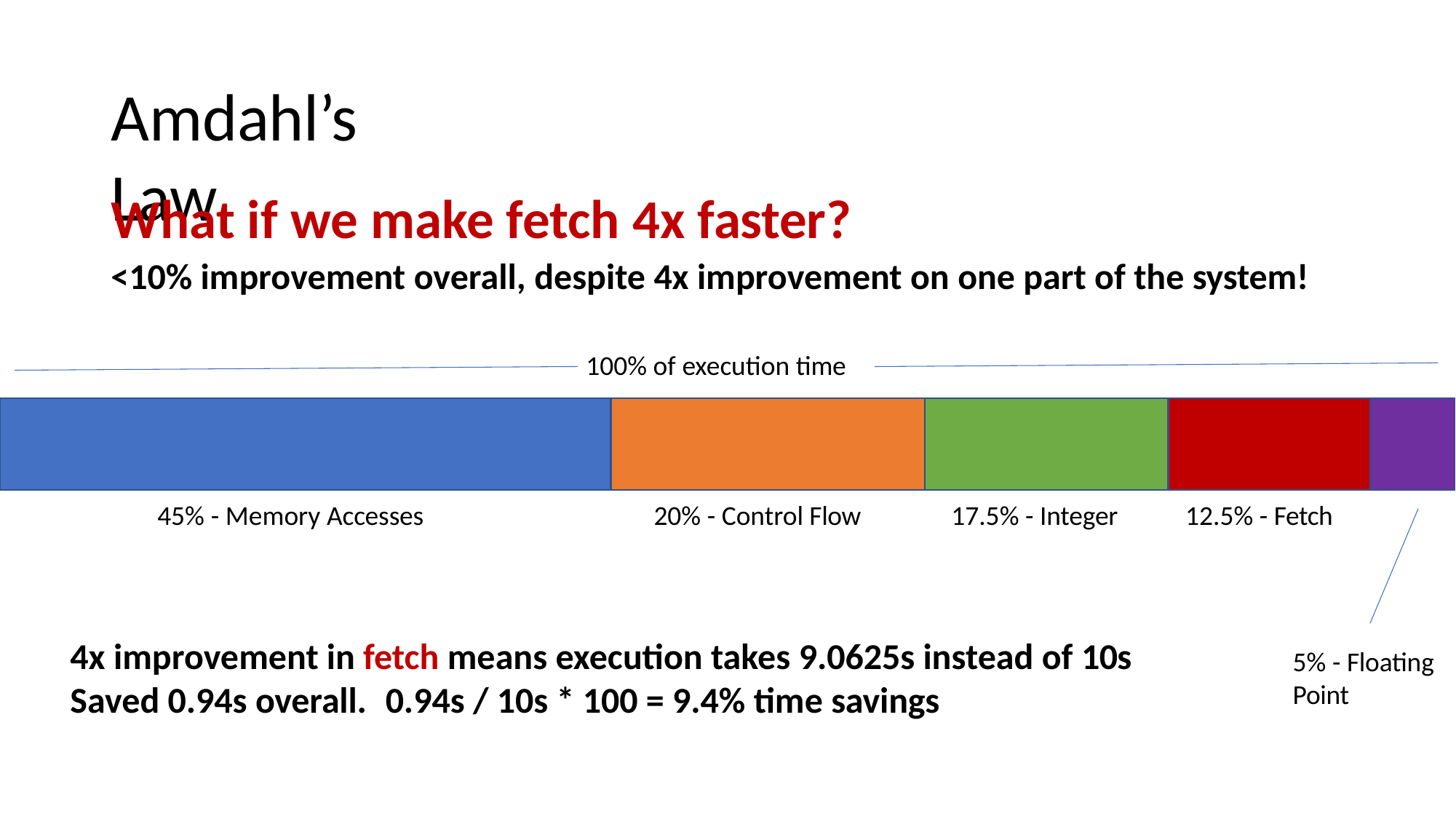

# Amdahl’s Law
What if we make fetch 4x faster?
<10% improvement overall, despite 4x improvement on one part of the system!
100% of execution time

45% - Memory Accesses
20% - Control Flow
17.5% - Integer
12.5% - Fetch

4x improvement in fetch means execution takes 9.0625s instead of 10s Saved 0.94s overall.	0.94s / 10s * 100 = 9.4% time savings
5% - Floating
Point